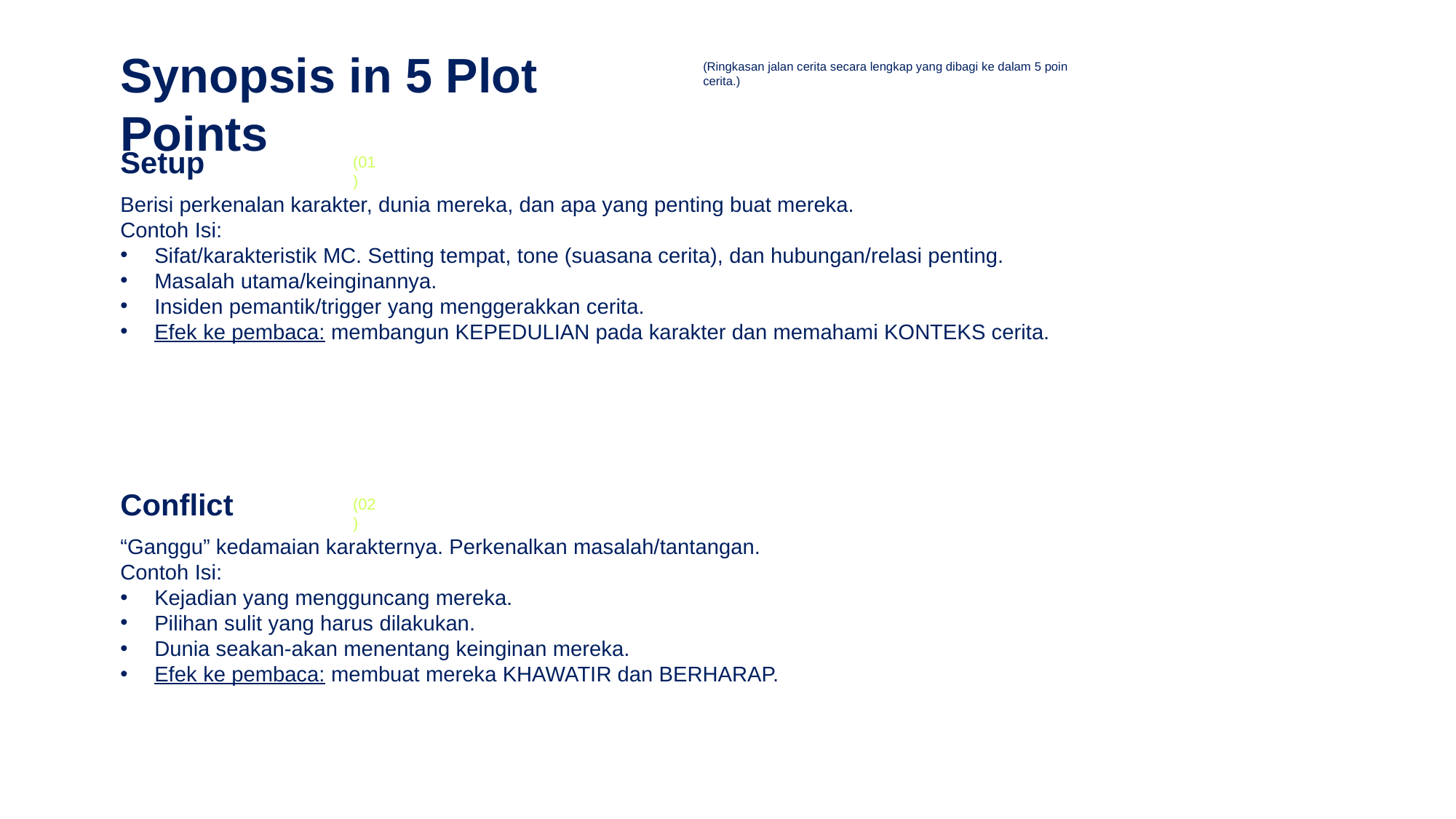

Synopsis in 5 Plot Points
(Ringkasan jalan cerita secara lengkap yang dibagi ke dalam 5 poin cerita.)
Setup
(01)
Berisi perkenalan karakter, dunia mereka, dan apa yang penting buat mereka.
Contoh Isi:
Sifat/karakteristik MC. Setting tempat, tone (suasana cerita), dan hubungan/relasi penting.
Masalah utama/keinginannya.
Insiden pemantik/trigger yang menggerakkan cerita.
Efek ke pembaca: membangun KEPEDULIAN pada karakter dan memahami KONTEKS cerita.
Conflict
(02)
“Ganggu” kedamaian karakternya. Perkenalkan masalah/tantangan.
Contoh Isi:
Kejadian yang mengguncang mereka.
Pilihan sulit yang harus dilakukan.
Dunia seakan-akan menentang keinginan mereka.
Efek ke pembaca: membuat mereka KHAWATIR dan BERHARAP.
(DUMMY)